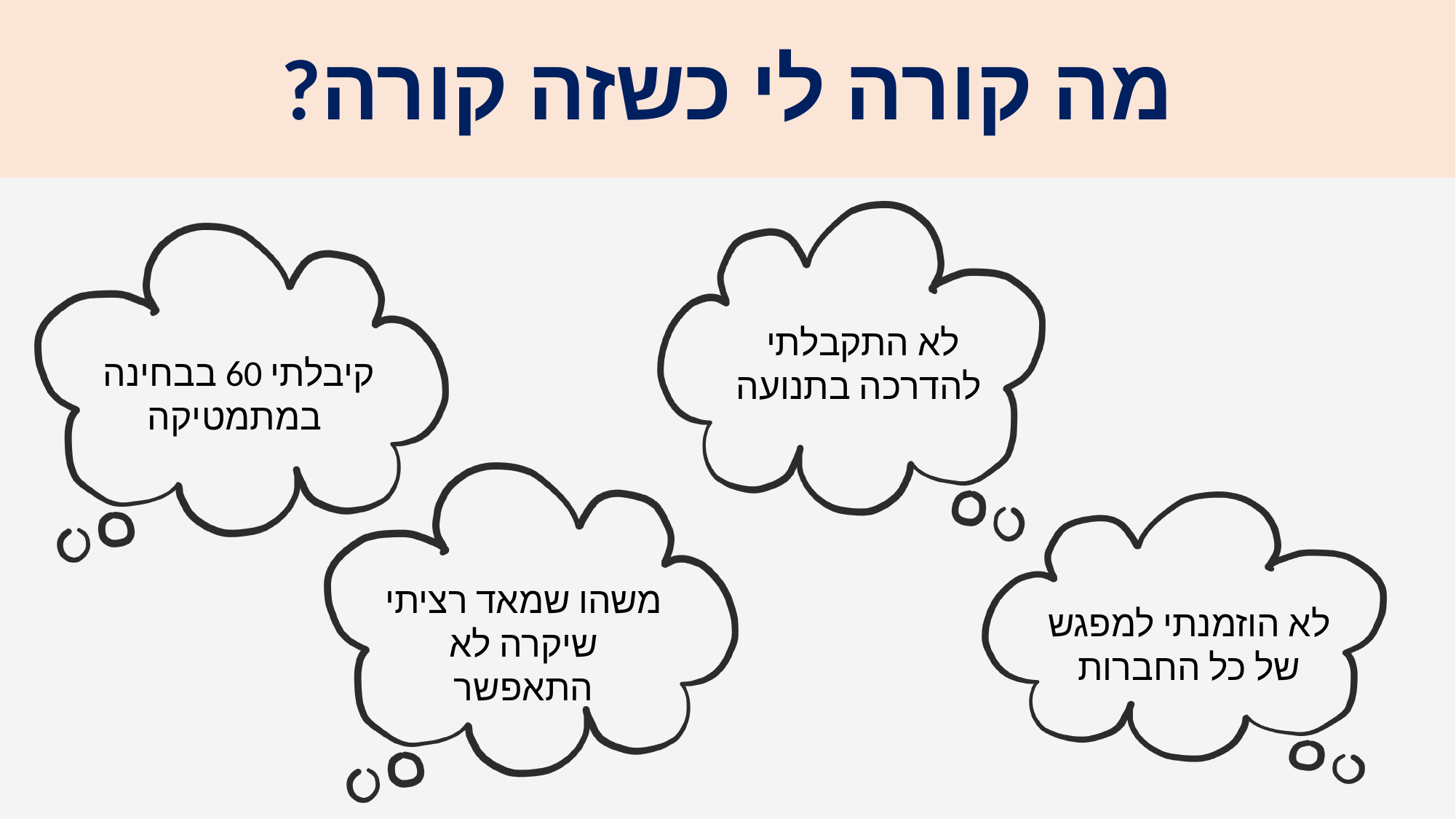

# מה קורה לי כשזה קורה?
לא התקבלתי
להדרכה בתנועה
קיבלתי 60 בבחינה  במתמטיקה
משהו שמאד רציתי שיקרה לא התאפשר
לא הוזמנתי למפגש של כל החברות